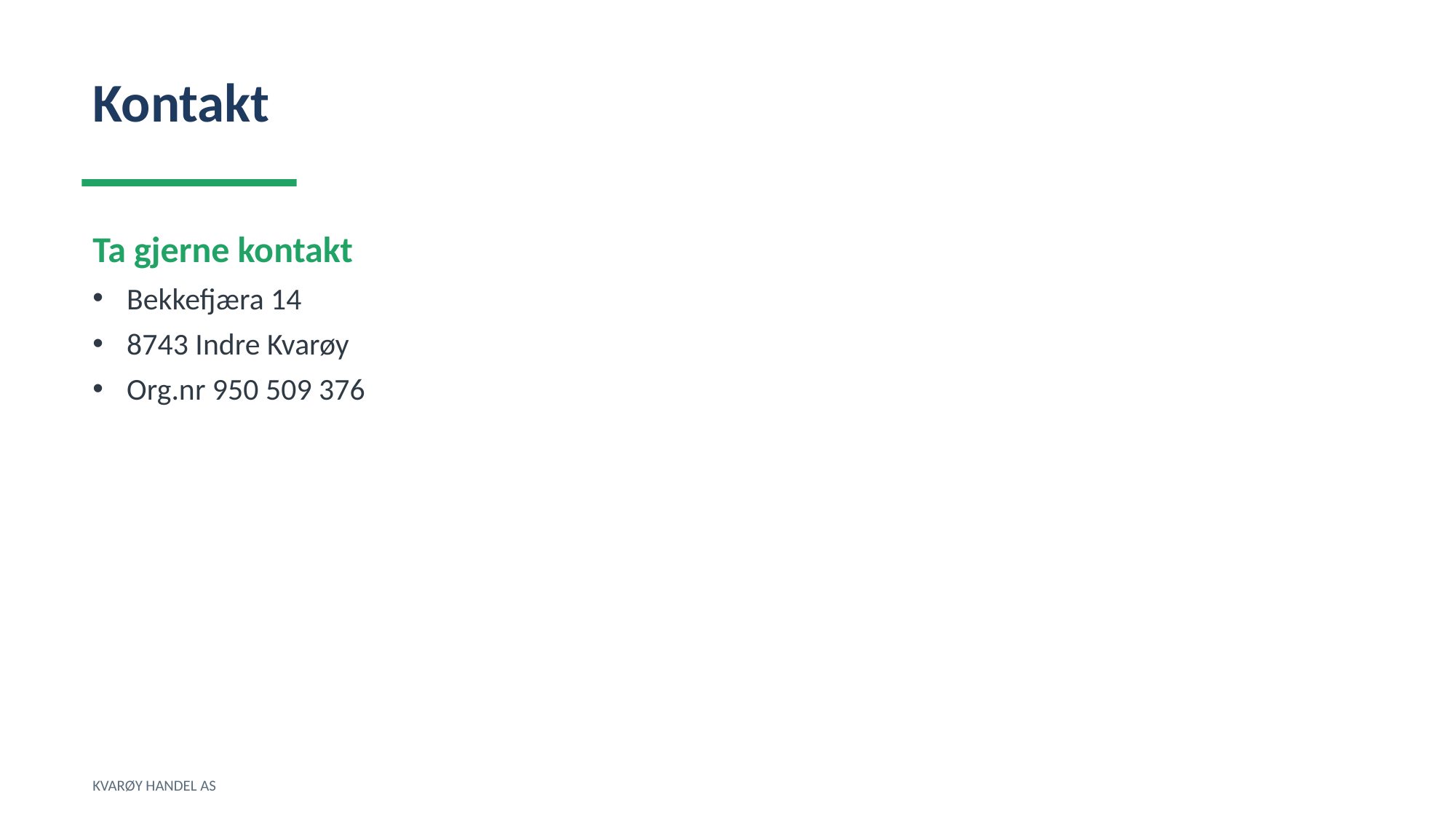

Kontakt

Ta gjerne kontakt
Bekkefjæra 14
8743 Indre Kvarøy
Org.nr 950 509 376
KVARØY HANDEL AS